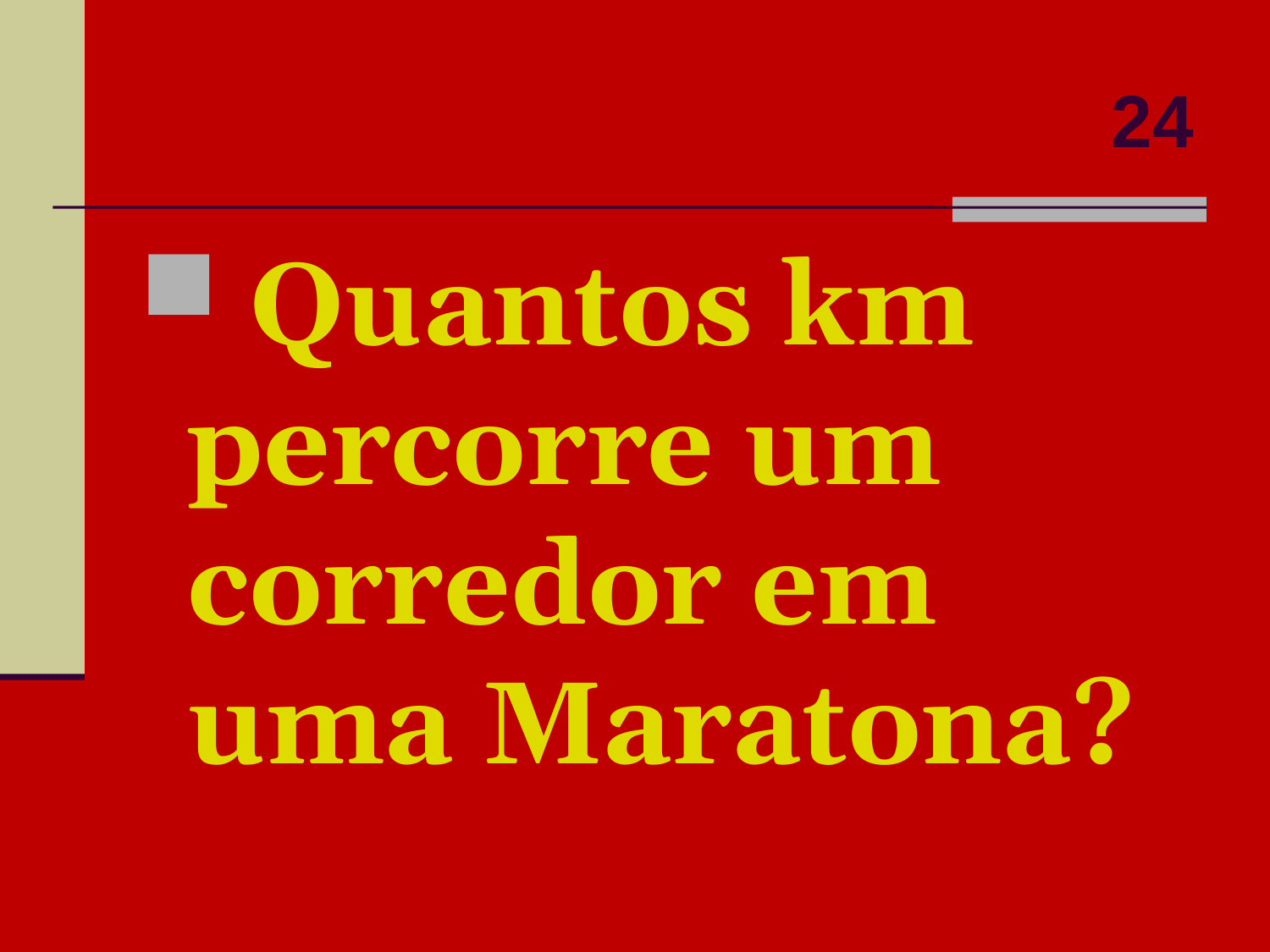

# 24
 Quantos km percorre um corredor em uma Maratona?